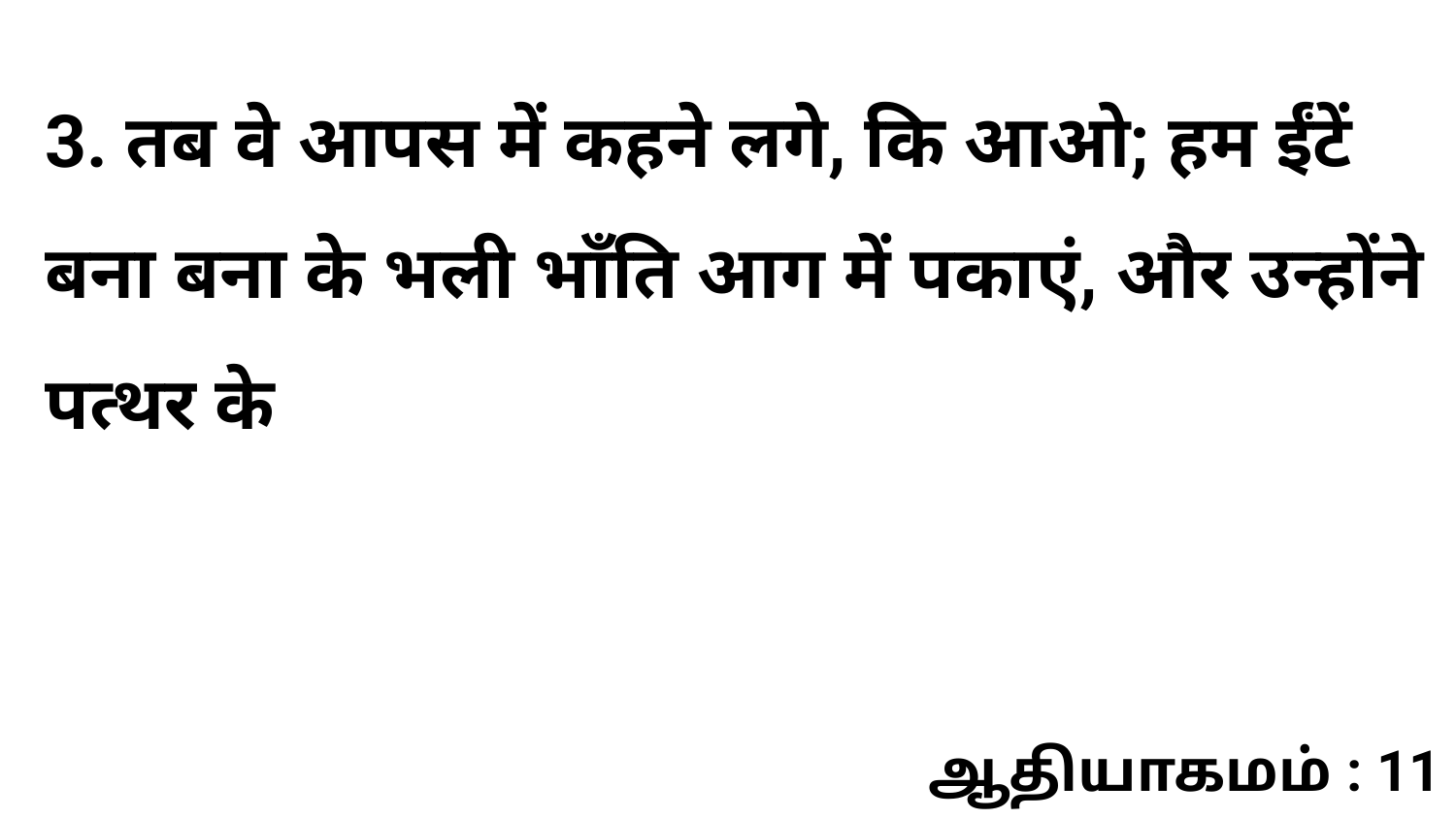

3. तब वे आपस में कहने लगे, कि आओ; हम ईंटें बना बना के भली भाँति आग में पकाएं, और उन्होंने पत्थर के
ஆதியாகமம் : 11